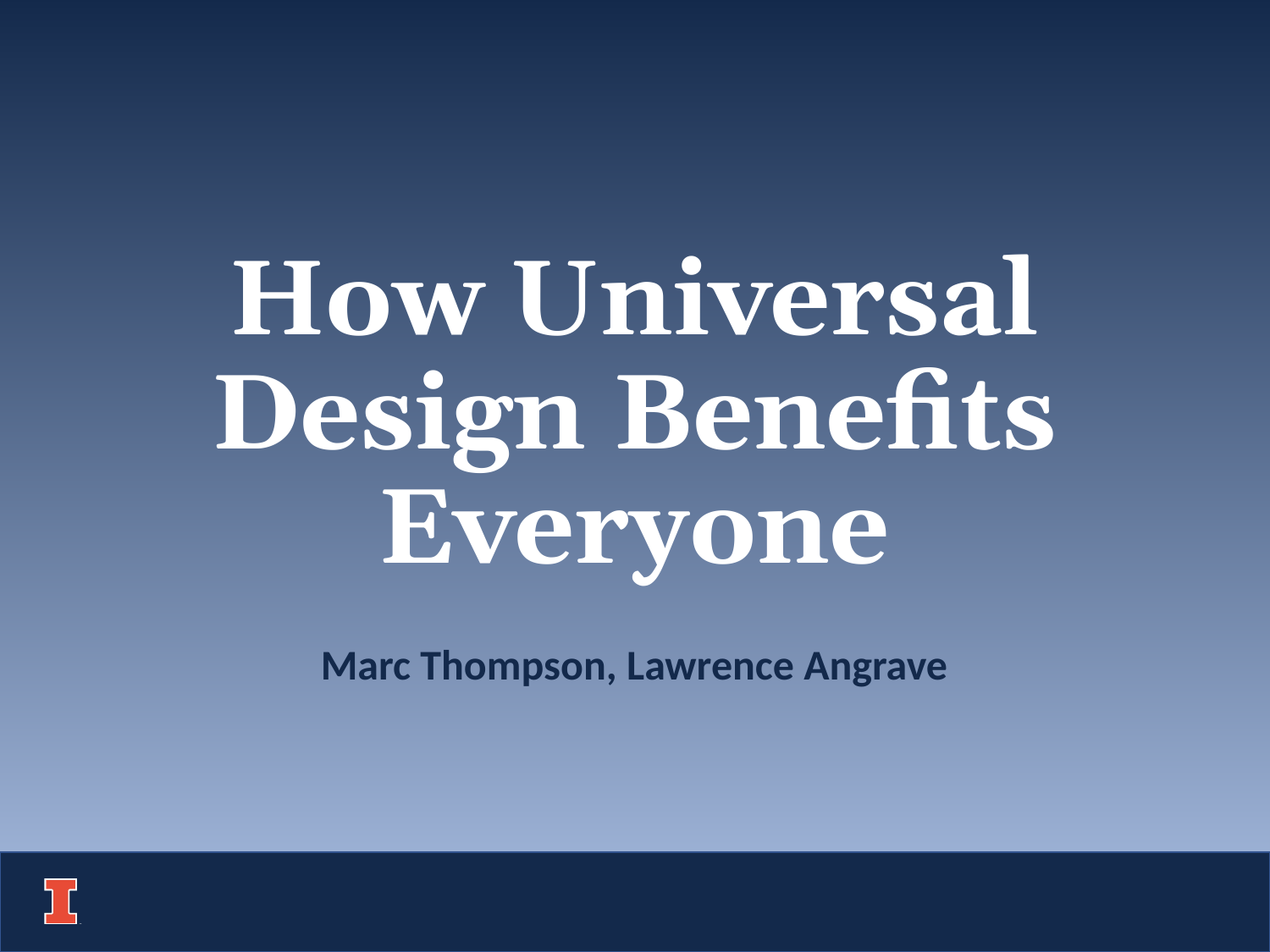

# How Universal Design Benefits Everyone
Marc Thompson, Lawrence Angrave